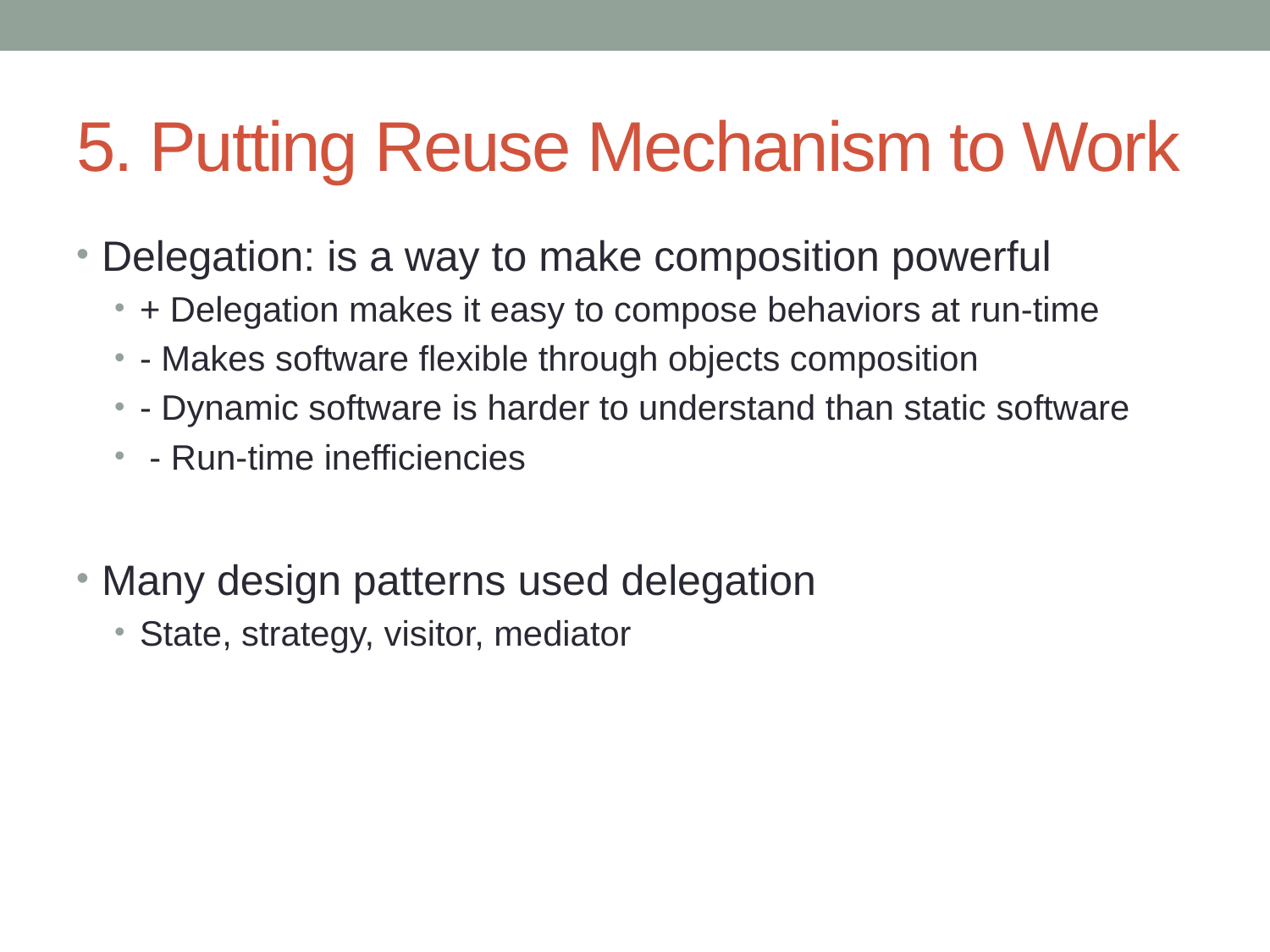

# 5. Putting Reuse Mechanism to Work
Delegation: is a way to make composition powerful
+ Delegation makes it easy to compose behaviors at run-time
- Makes software flexible through objects composition
- Dynamic software is harder to understand than static software
 - Run-time inefficiencies

Many design patterns used delegation
State, strategy, visitor, mediator